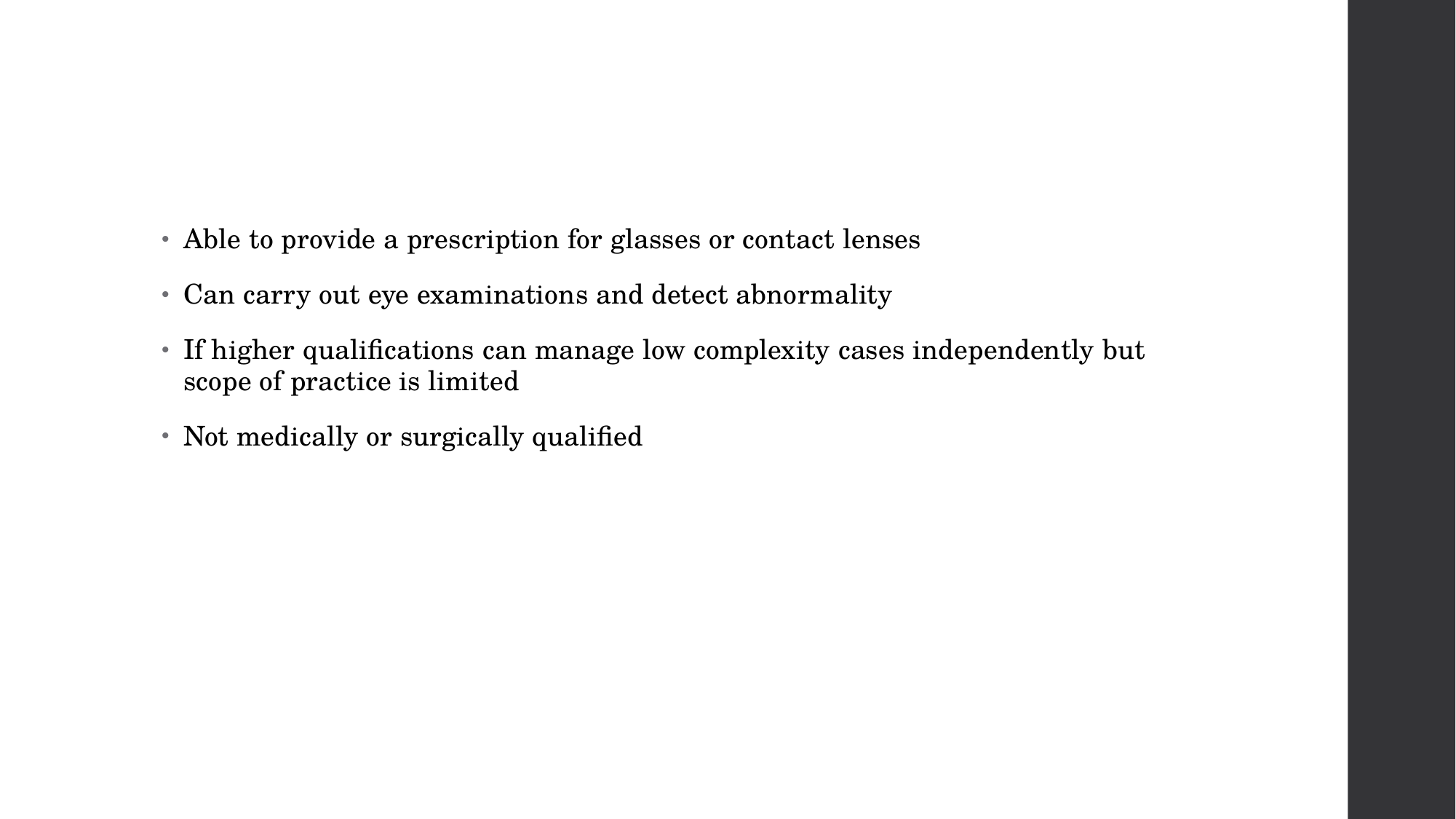

#
Able to provide a prescription for glasses or contact lenses
Can carry out eye examinations and detect abnormality
If higher qualifications can manage low complexity cases independently but scope of practice is limited
Not medically or surgically qualified